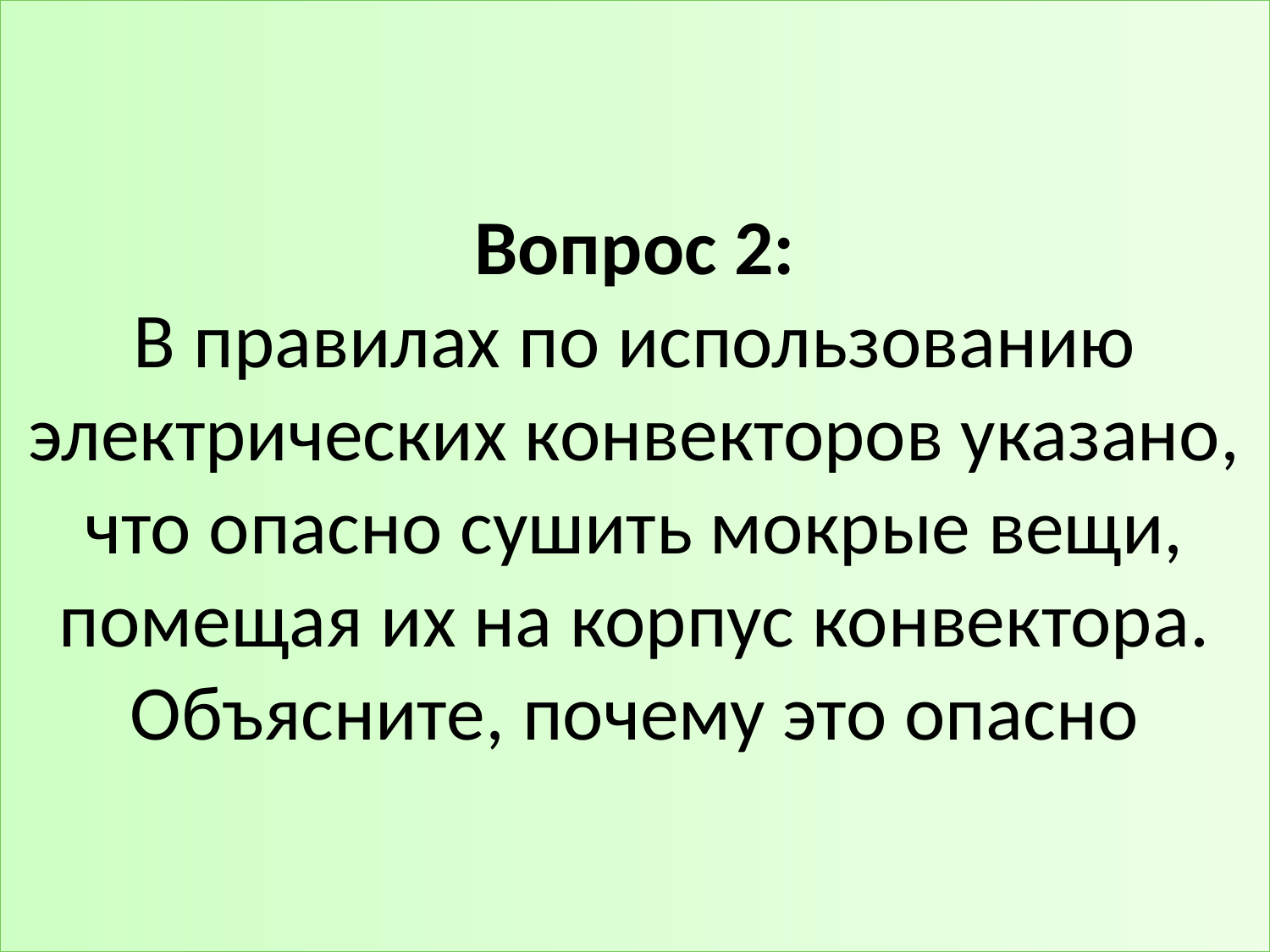

# Вопрос 2: В правилах по использованию электрических конвекторов указано, что опасно сушить мокрые вещи, помещая их на корпус конвектора. Объясните, почему это опасно